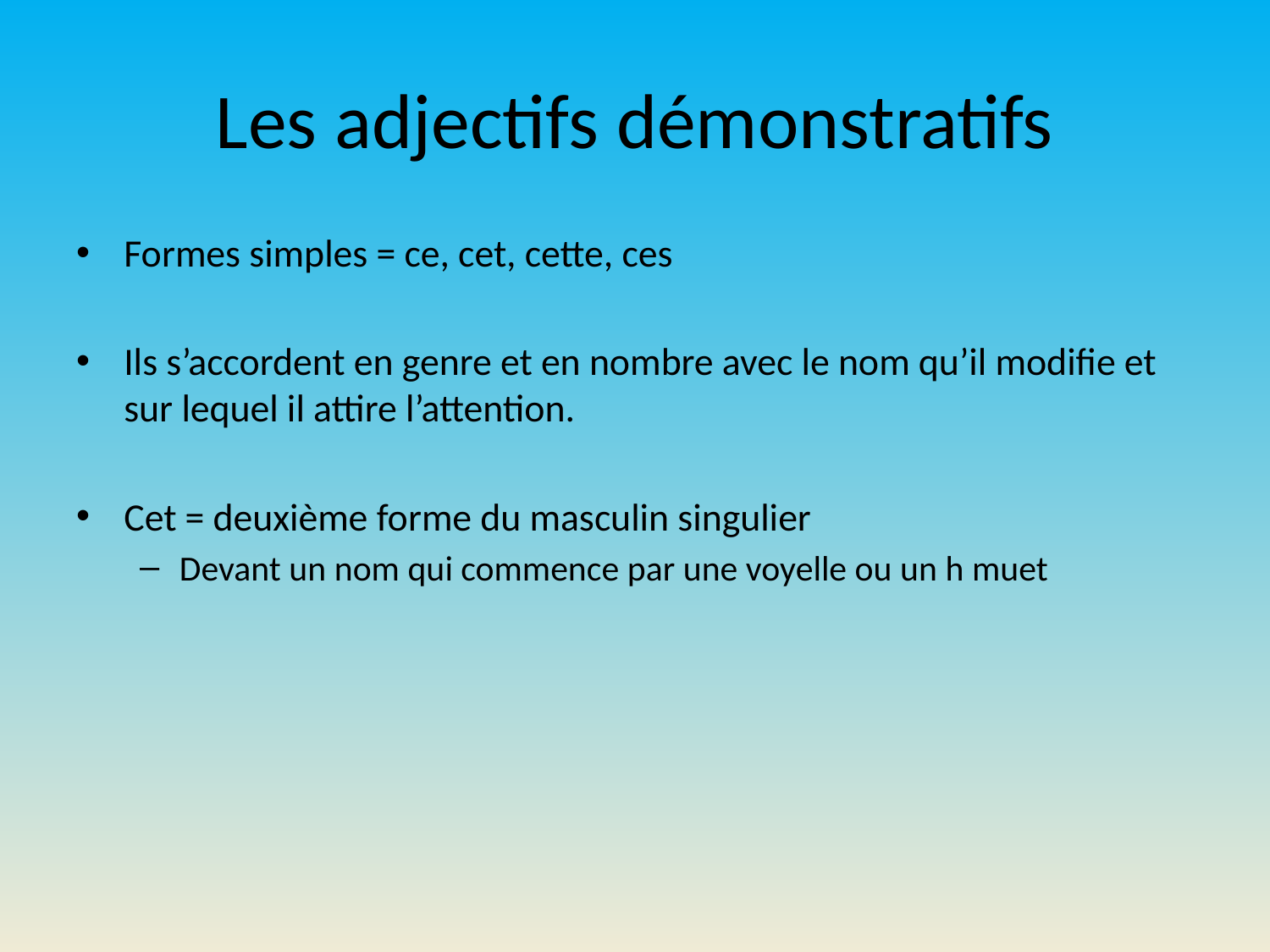

# Les adjectifs démonstratifs
Formes simples = ce, cet, cette, ces

Ils s’accordent en genre et en nombre avec le nom qu’il modifie et sur lequel il attire l’attention.

Cet = deuxième forme du masculin singulier
Devant un nom qui commence par une voyelle ou un h muet